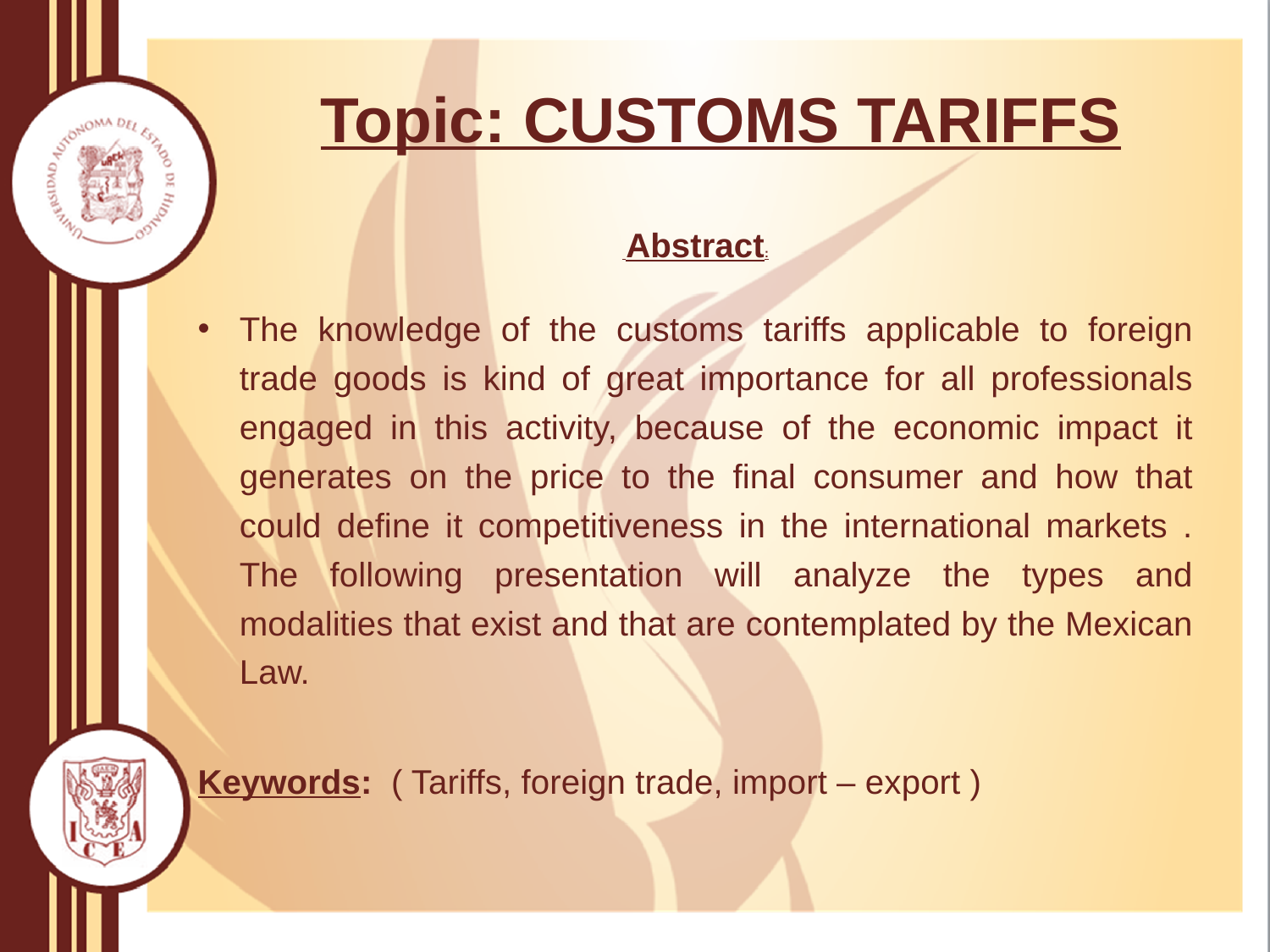

# Topic: CUSTOMS TARIFFS
 Abstract:

The knowledge of the customs tariffs applicable to foreign trade goods is kind of great importance for all professionals engaged in this activity, because of the economic impact it generates on the price to the final consumer and how that could define it competitiveness in the international markets . The following presentation will analyze the types and modalities that exist and that are contemplated by the Mexican Law.

Keywords:  ( Tariffs, foreign trade, import – export )